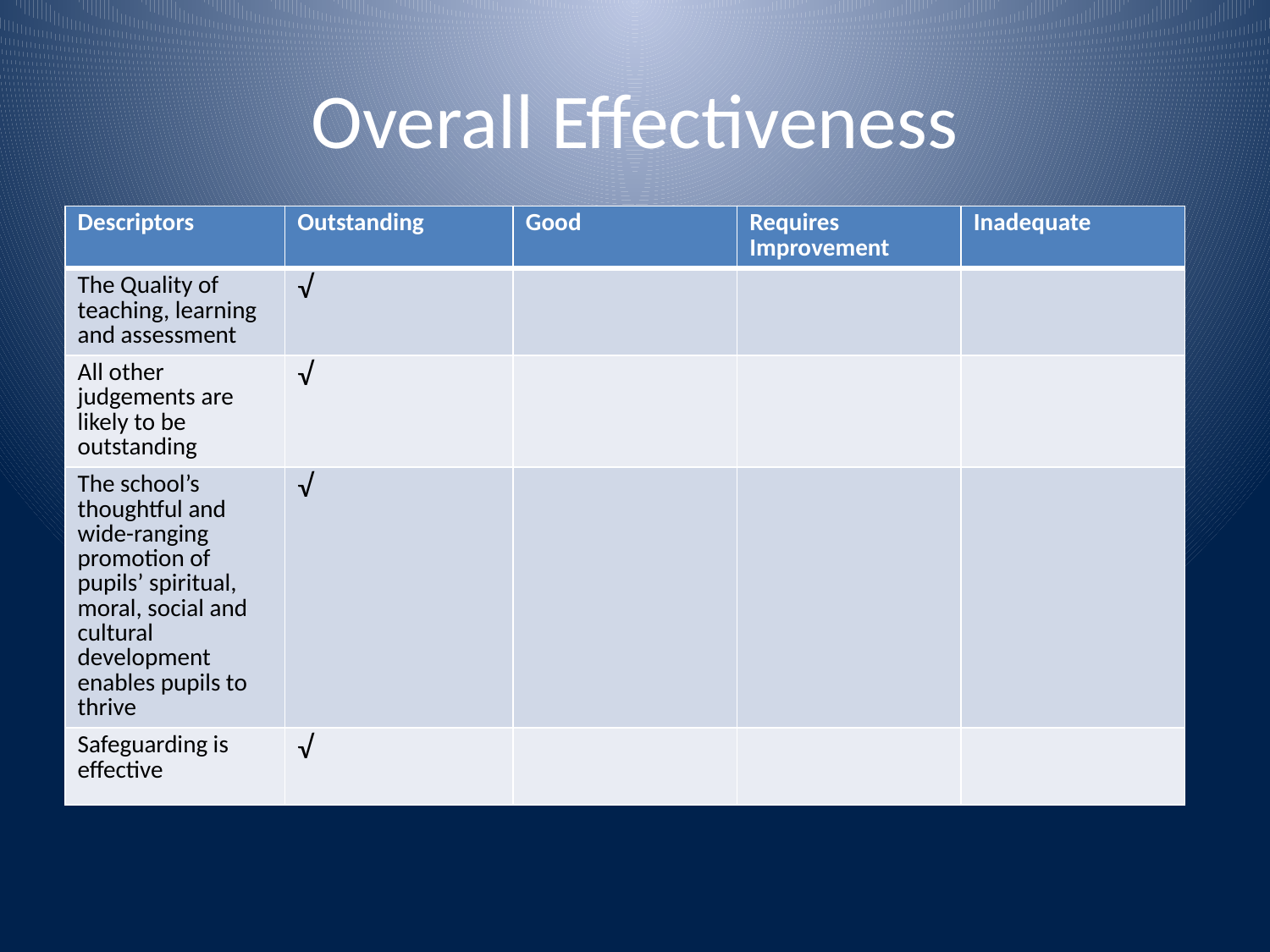

# Overall Effectiveness
| Descriptors | Outstanding | Good | Requires Improvement | Inadequate |
| --- | --- | --- | --- | --- |
| The Quality of teaching, learning and assessment | √ |  |  |  |
| All other judgements are likely to be outstanding | √ |  |  |  |
| The school’s thoughtful and wide-ranging promotion of pupils’ spiritual, moral, social and cultural development enables pupils to thrive | √ |  |  |  |
| Safeguarding is effective | √ |  |  |  |